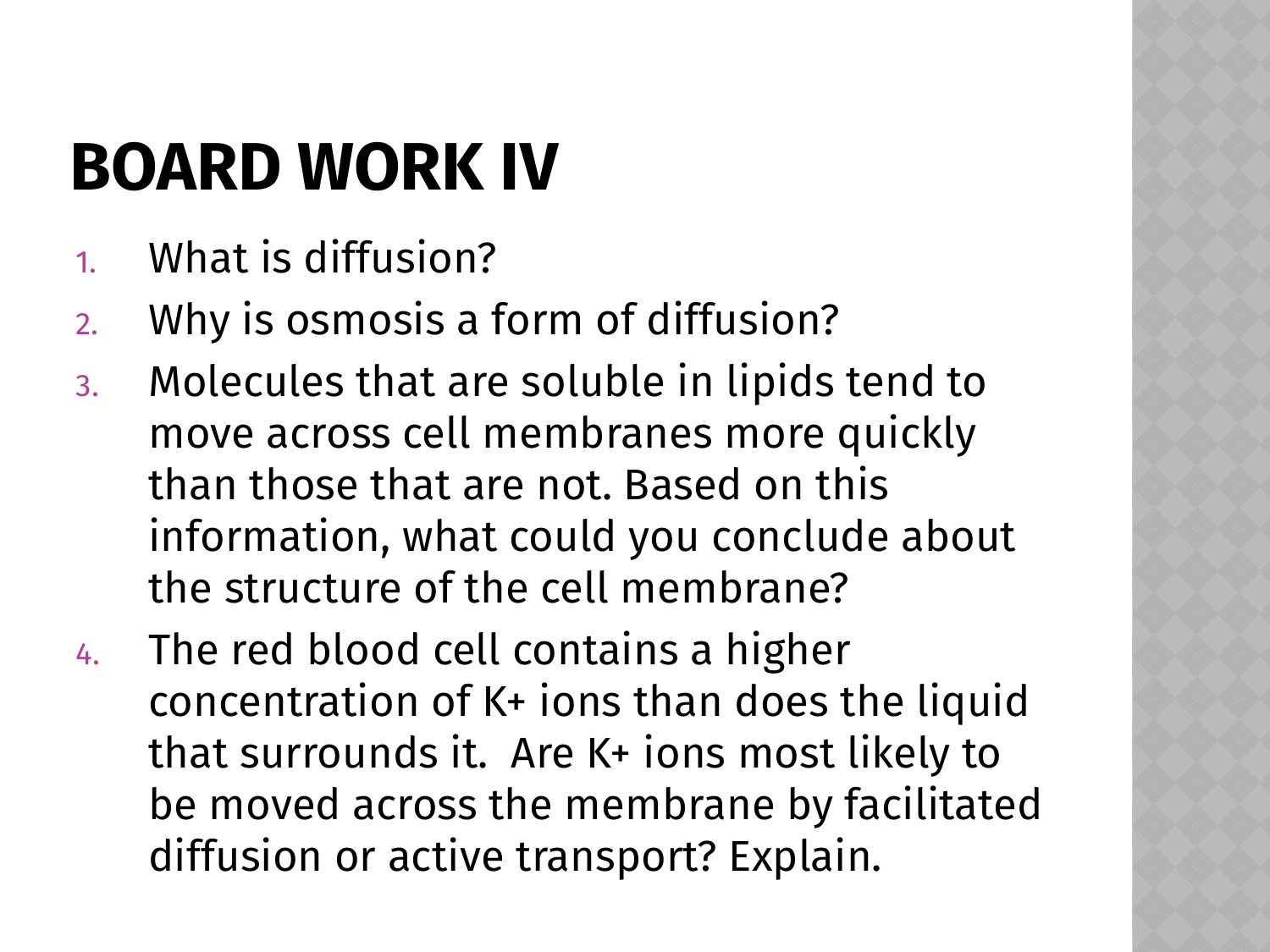

# Board Work IV
What is diffusion?
Why is osmosis a form of diffusion?
Molecules that are soluble in lipids tend to move across cell membranes more quickly than those that are not. Based on this information, what could you conclude about the structure of the cell membrane?
The red blood cell contains a higher concentration of K+ ions than does the liquid that surrounds it.  Are K+ ions most likely to be moved across the membrane by facilitated diffusion or active transport? Explain.